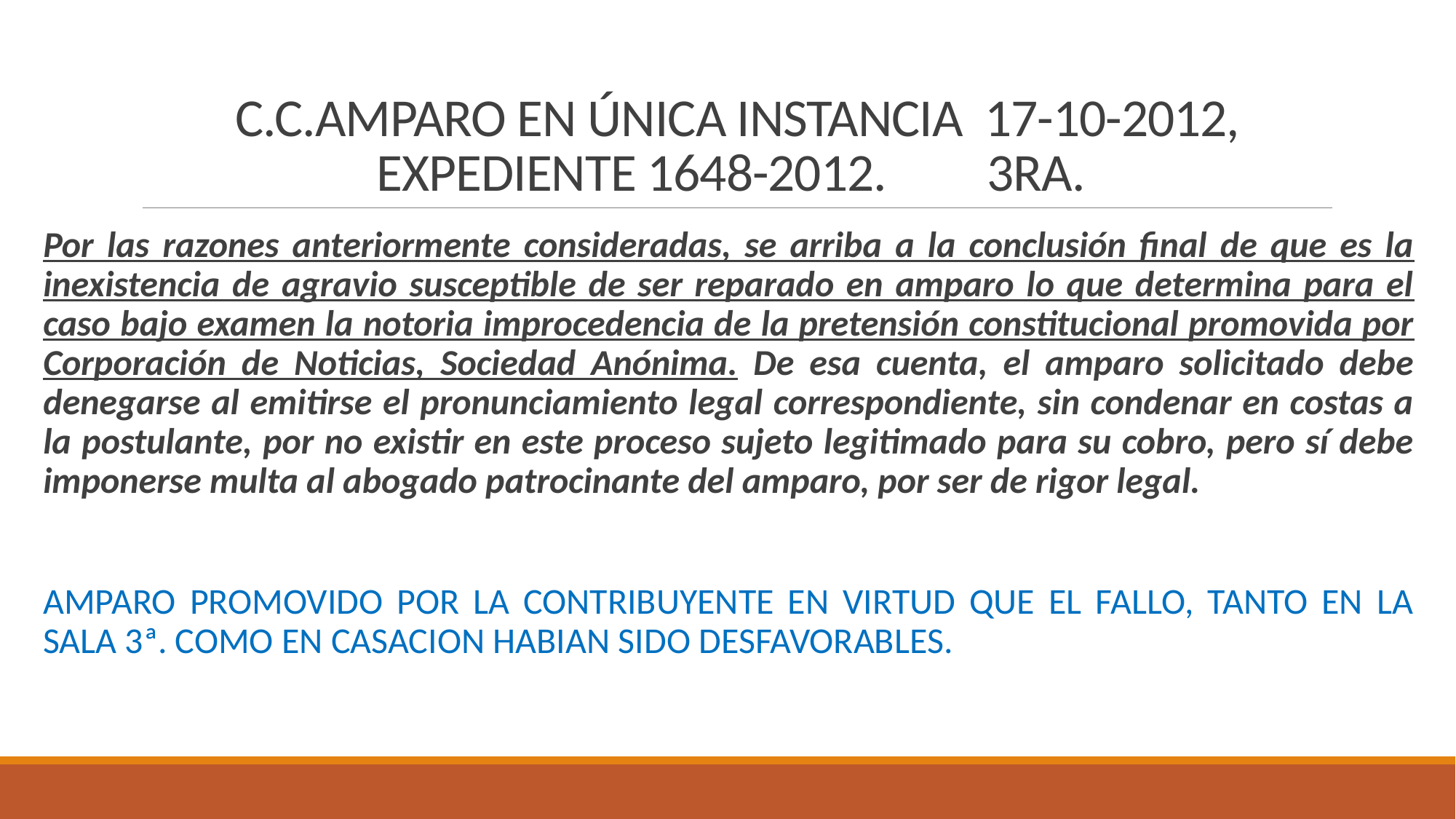

# C.C.AMPARO EN ÚNICA INSTANCIA  17-10-2012, EXPEDIENTE 1648-2012.         3RA.
Por las razones anteriormente consideradas, se arriba a la conclusión final de que es la inexistencia de agravio susceptible de ser reparado en amparo lo que determina para el caso bajo examen la notoria improcedencia de la pretensión constitucional promovida por Corporación de Noticias, Sociedad Anónima. De esa cuenta, el amparo solicitado debe denegarse al emitirse el pronunciamiento legal correspondiente, sin condenar en costas a la postulante, por no existir en este proceso sujeto legitimado para su cobro, pero sí debe imponerse multa al abogado patrocinante del amparo, por ser de rigor legal.

AMPARO PROMOVIDO POR LA CONTRIBUYENTE EN VIRTUD QUE EL FALLO, TANTO EN LA SALA 3ª. COMO EN CASACION HABIAN SIDO DESFAVORABLES.